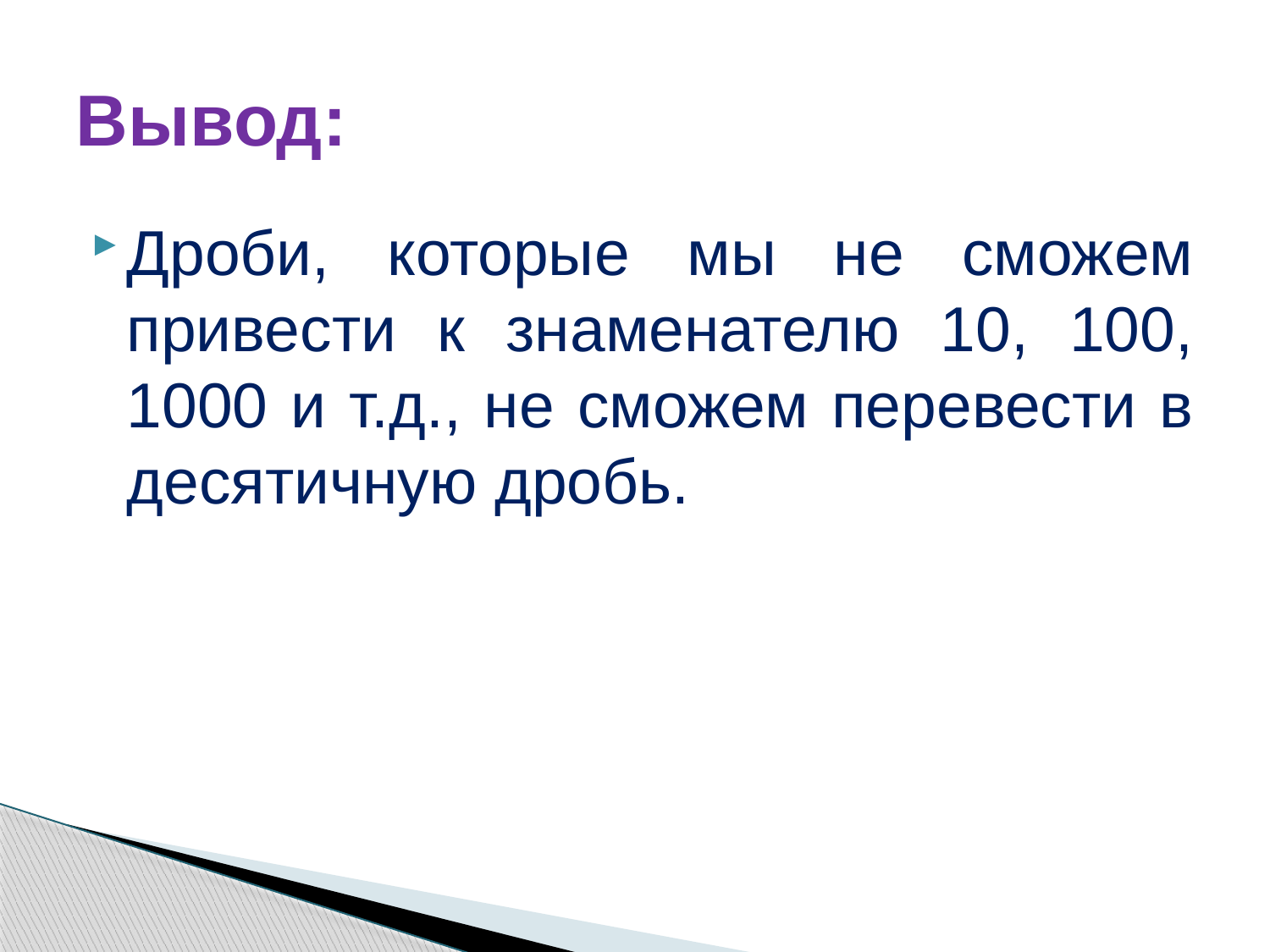

# Вывод:
Дроби, которые мы не сможем привести к знаменателю 10, 100, 1000 и т.д., не сможем перевести в десятичную дробь.